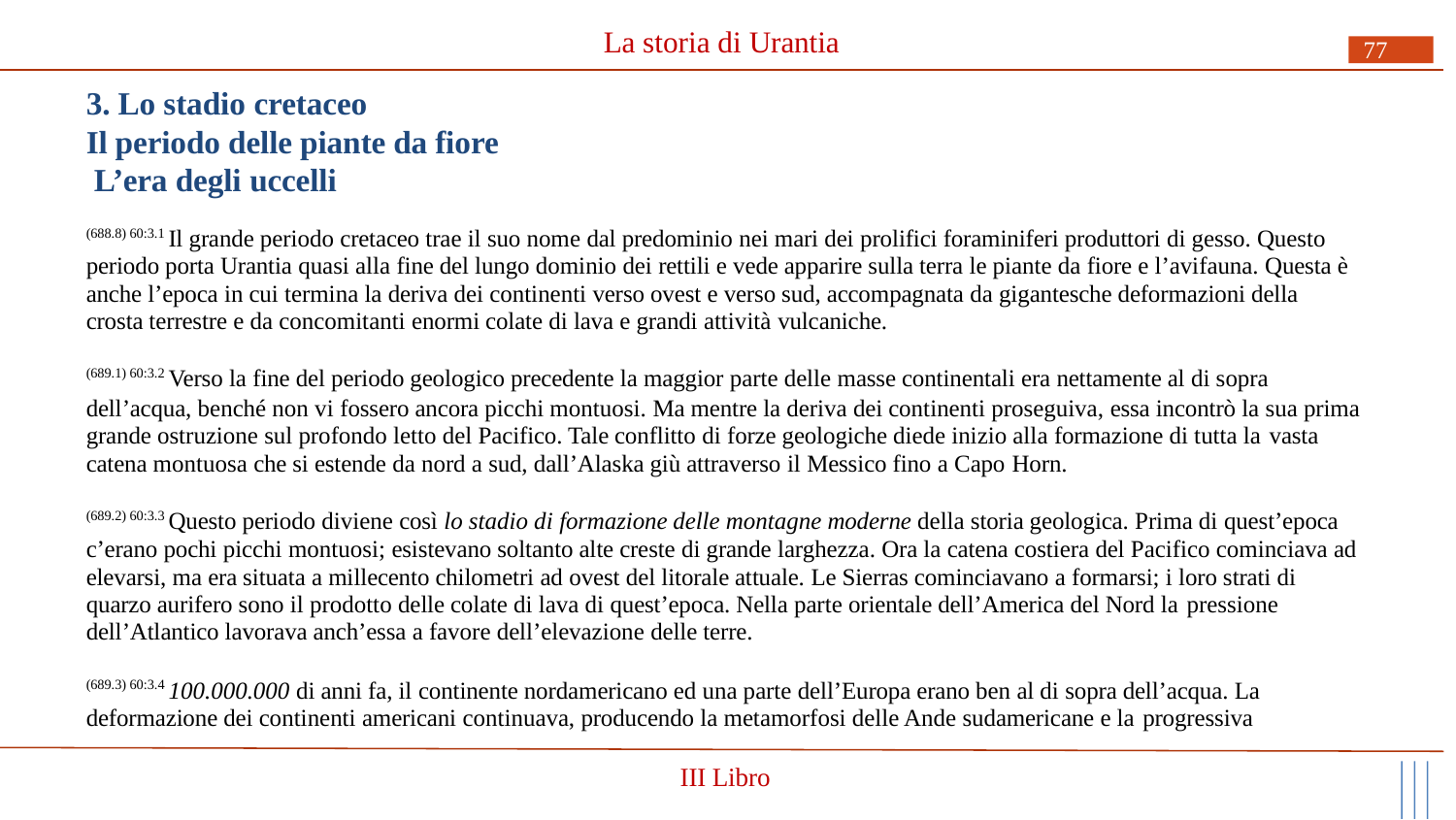

# La storia di Urantia
77

3. Lo stadio cretaceo
Il periodo delle piante da fiore  L’era degli uccelli
(688.8) 60:3.1 Il grande periodo cretaceo trae il suo nome dal predominio nei mari dei prolifici foraminiferi produttori di gesso. Questo  periodo porta Urantia quasi alla fine del lungo dominio dei rettili e vede apparire sulla terra le piante da fiore e l’avifauna. Questa è  anche l’epoca in cui termina la deriva dei continenti verso ovest e verso sud, accompagnata da gigantesche deformazioni della  crosta terrestre e da concomitanti enormi colate di lava e grandi attività vulcaniche.

(689.1) 60:3.2 Verso la fine del periodo geologico precedente la maggior parte delle masse continentali era nettamente al di sopra
dell’acqua, benché non vi fossero ancora picchi montuosi. Ma mentre la deriva dei continenti proseguiva, essa incontrò la sua prima  grande ostruzione sul profondo letto del Pacifico. Tale conflitto di forze geologiche diede inizio alla formazione di tutta la vasta
catena montuosa che si estende da nord a sud, dall’Alaska giù attraverso il Messico fino a Capo Horn.

(689.2) 60:3.3 Questo periodo diviene così lo stadio di formazione delle montagne moderne della storia geologica. Prima di quest’epoca  c’erano pochi picchi montuosi; esistevano soltanto alte creste di grande larghezza. Ora la catena costiera del Pacifico cominciava ad  elevarsi, ma era situata a millecento chilometri ad ovest del litorale attuale. Le Sierras cominciavano a formarsi; i loro strati di  quarzo aurifero sono il prodotto delle colate di lava di quest’epoca. Nella parte orientale dell’America del Nord la pressione
dell’Atlantico lavorava anch’essa a favore dell’elevazione delle terre.

(689.3) 60:3.4 100.000.000 di anni fa, il continente nordamericano ed una parte dell’Europa erano ben al di sopra dell’acqua. La  deformazione dei continenti americani continuava, producendo la metamorfosi delle Ande sudamericane e la progressiva

III Libro